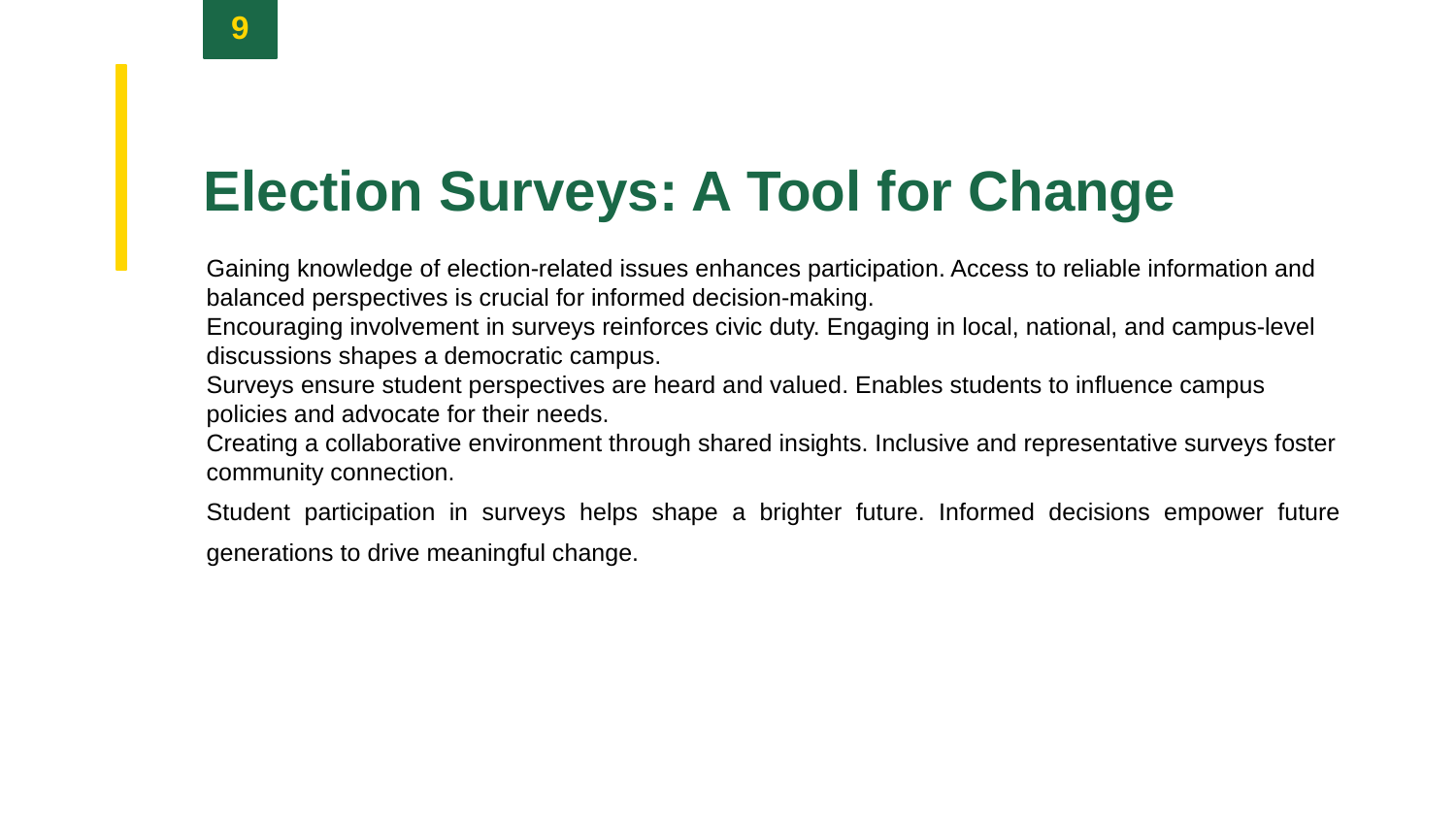

9

Election Surveys: A Tool for Change
Gaining knowledge of election-related issues enhances participation. Access to reliable information and balanced perspectives is crucial for informed decision-making.
Encouraging involvement in surveys reinforces civic duty. Engaging in local, national, and campus-level discussions shapes a democratic campus.
Surveys ensure student perspectives are heard and valued. Enables students to influence campus policies and advocate for their needs.
Creating a collaborative environment through shared insights. Inclusive and representative surveys foster community connection.
Student participation in surveys helps shape a brighter future. Informed decisions empower future generations to drive meaningful change.